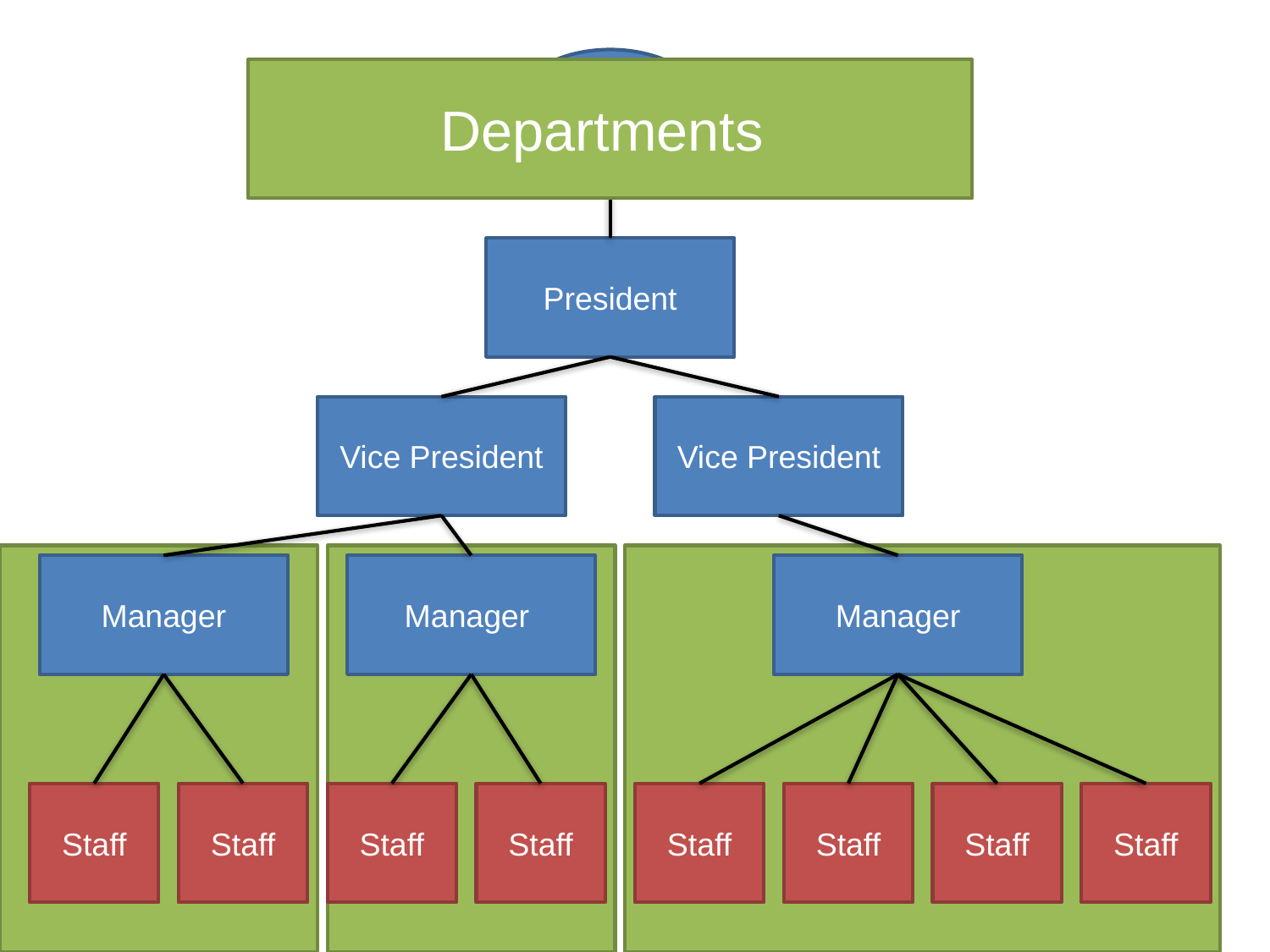

CEO
Departments
President
Vice President
Vice President

Manager
Manager
Manager
Staff
Staff
Staff
Staff
Staff
Staff
Staff
Staff